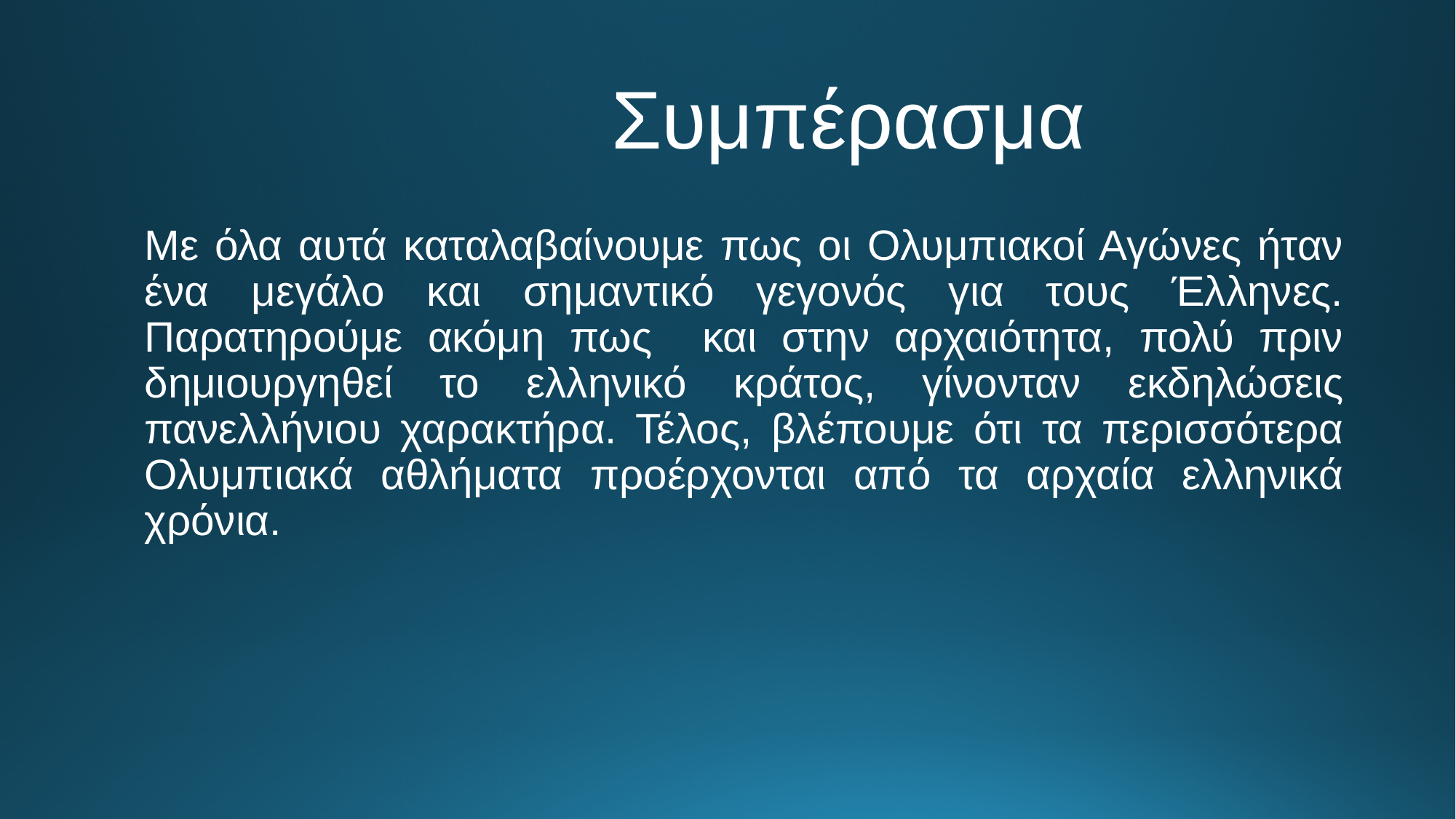

# Συμπέρασμα
Με όλα αυτά καταλαβαίνουμε πως οι Ολυμπιακοί Αγώνες ήταν ένα μεγάλο και σημαντικό γεγονός για τους Έλληνες. Παρατηρούμε ακόμη πως  και στην αρχαιότητα, πολύ πριν δημιουργηθεί το ελληνικό κράτος, γίνονταν εκδηλώσεις πανελλήνιου χαρακτήρα. Τέλος, βλέπουμε ότι τα περισσότερα Ολυμπιακά αθλήματα προέρχονται από τα αρχαία ελληνικά χρόνια.